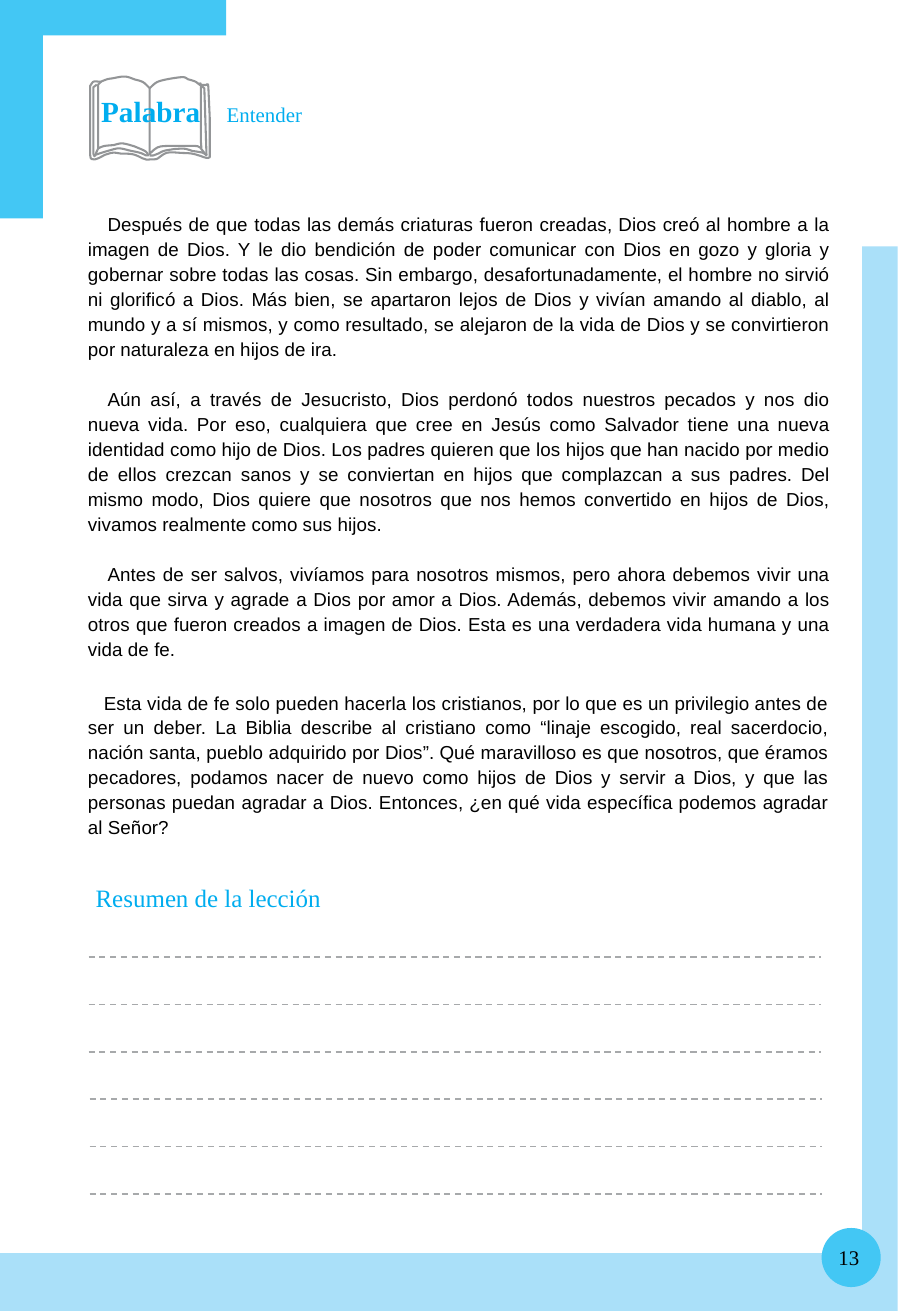

Palabra     Entender

Después de que todas las demás criaturas fueron creadas, Dios creó al hombre a la imagen de Dios. Y le dio bendición de poder comunicar con Dios en gozo y gloria y gobernar sobre todas las cosas. Sin embargo, desafortunadamente, el hombre no sirvió ni glorificó a Dios. Más bien, se apartaron lejos de Dios y vivían amando al diablo, al mundo y a sí mismos, y como resultado, se alejaron de la vida de Dios y se convirtieron por naturaleza en hijos de ira.

Aún así, a través de Jesucristo, Dios perdonó todos nuestros pecados y nos dio nueva vida. Por eso, cualquiera que cree en Jesús como Salvador tiene una nueva identidad como hijo de Dios. Los padres quieren que los hijos que han nacido por medio de ellos crezcan sanos y se conviertan en hijos que complazcan a sus padres. Del mismo modo, Dios quiere que nosotros que nos hemos convertido en hijos de Dios, vivamos realmente como sus hijos.
Antes de ser salvos, vivíamos para nosotros mismos, pero ahora debemos vivir una vida que sirva y agrade a Dios por amor a Dios. Además, debemos vivir amando a los otros que fueron creados a imagen de Dios. Esta es una verdadera vida humana y una vida de fe.
Esta vida de fe solo pueden hacerla los cristianos, por lo que es un privilegio antes de ser un deber. La Biblia describe al cristiano como “linaje escogido, real sacerdocio, nación santa, pueblo adquirido por Dios”. Qué maravilloso es que nosotros, que éramos pecadores, podamos nacer de nuevo como hijos de Dios y servir a Dios, y que las personas puedan agradar a Dios. Entonces, ¿en qué vida específica podemos agradar al Señor?
Resumen de la lección

13